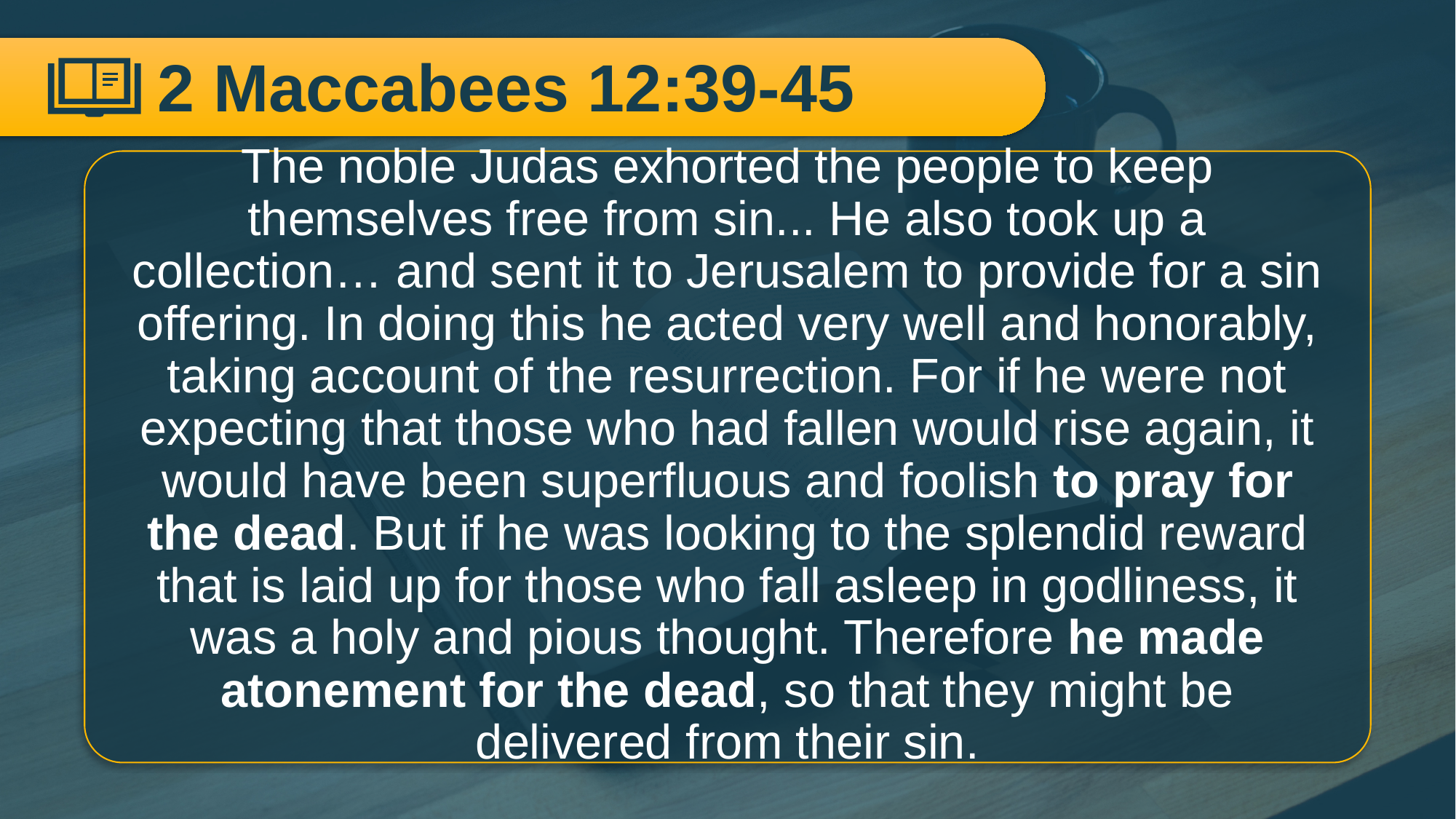

# 2 Maccabees 12:39-45
The noble Judas exhorted the people to keep themselves free from sin... He also took up a collection… and sent it to Jerusalem to provide for a sin offering. In doing this he acted very well and honorably, taking account of the resurrection. For if he were not expecting that those who had fallen would rise again, it would have been superfluous and foolish to pray for the dead. But if he was looking to the splendid reward that is laid up for those who fall asleep in godliness, it was a holy and pious thought. Therefore he made atonement for the dead, so that they might be delivered from their sin.